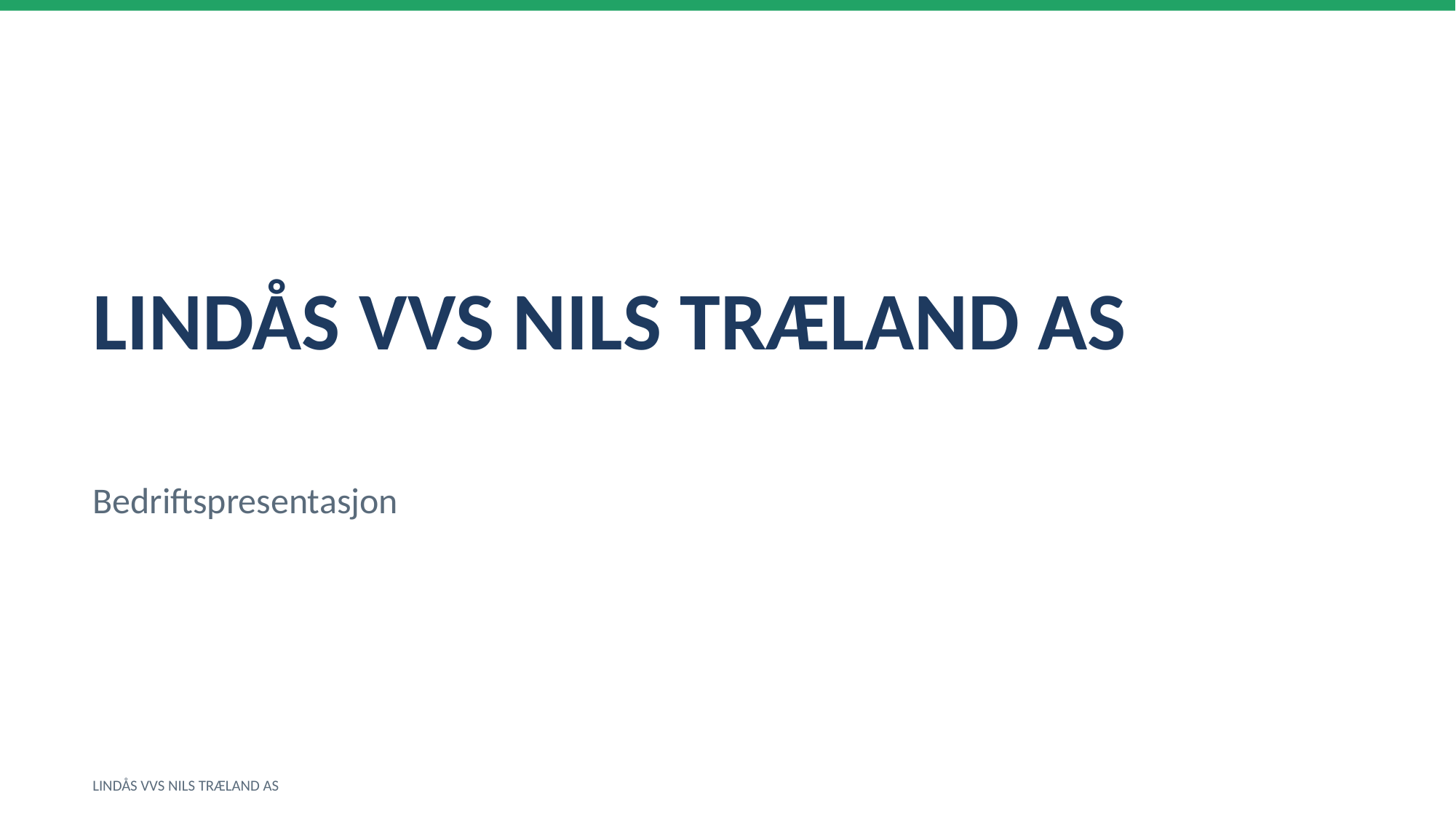

LINDÅS VVS NILS TRÆLAND AS
Bedriftspresentasjon
LINDÅS VVS NILS TRÆLAND AS